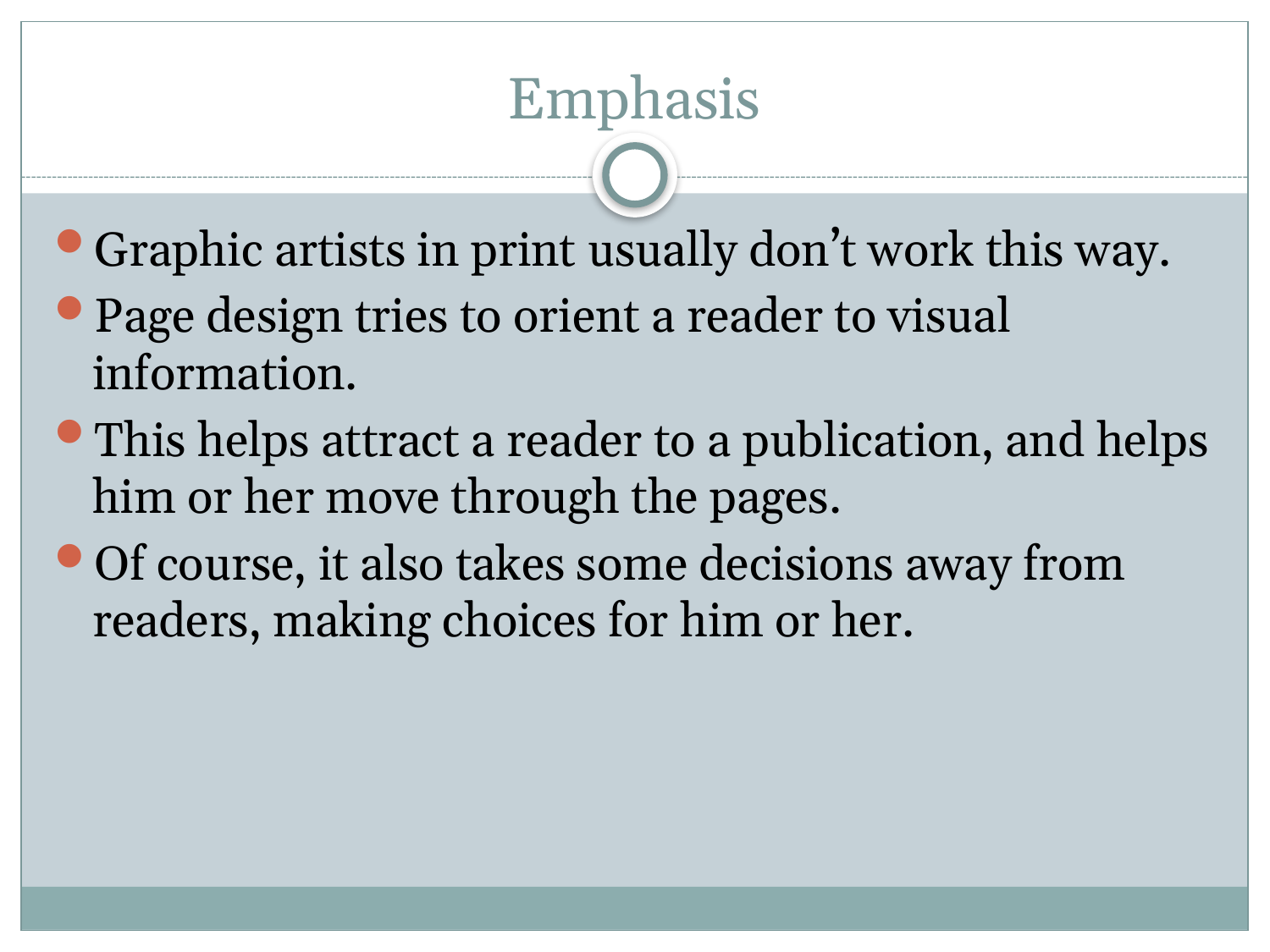

# Emphasis
Graphic artists in print usually don’t work this way.
Page design tries to orient a reader to visual information.
This helps attract a reader to a publication, and helps him or her move through the pages.
Of course, it also takes some decisions away from readers, making choices for him or her.